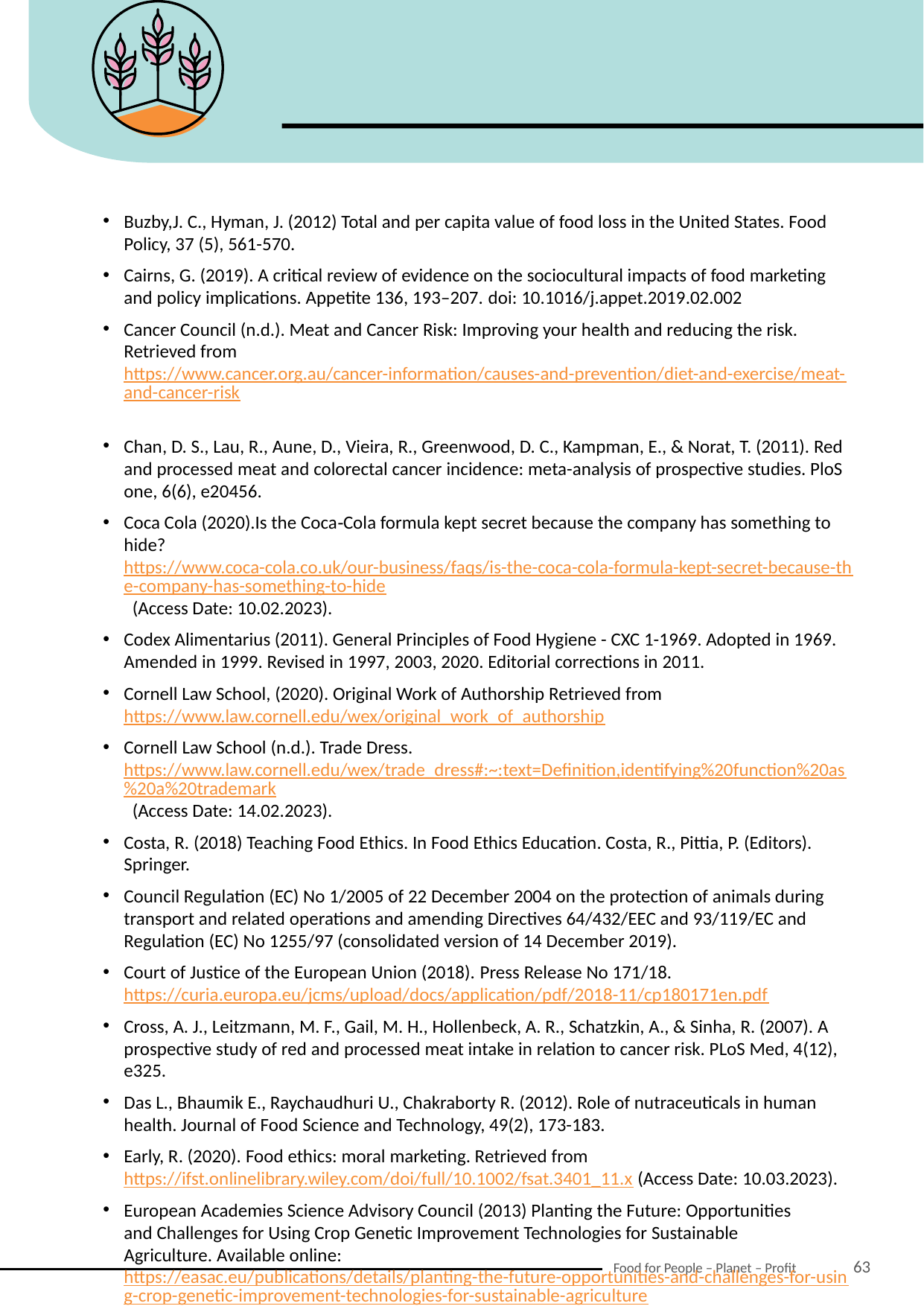

Buzby,J. C., Hyman, J. (2012) Total and per capita value of food loss in the United States. Food Policy, 37 (5), 561-570.
Cairns, G. (2019). A critical review of evidence on the sociocultural impacts of food marketing and policy implications. Appetite 136, 193–207. doi: 10.1016/j.appet.2019.02.002
Cancer Council (n.d.). Meat and Cancer Risk: Improving your health and reducing the risk. Retrieved from https://www.cancer.org.au/cancer-information/causes-and-prevention/diet-and-exercise/meat-and-cancer-risk
Chan, D. S., Lau, R., Aune, D., Vieira, R., Greenwood, D. C., Kampman, E., & Norat, T. (2011). Red and processed meat and colorectal cancer incidence: meta-analysis of prospective studies. PloS one, 6(6), e20456.
Coca Cola (2020).Is the Coca‑Cola formula kept secret because the company has something to hide? https://www.coca-cola.co.uk/our-business/faqs/is-the-coca-cola-formula-kept-secret-because-the-company-has-something-to-hide  (Access Date: 10.02.2023).
Codex Alimentarius (2011). General Principles of Food Hygiene - CXC 1-1969. Adopted in 1969. Amended in 1999. Revised in 1997, 2003, 2020. Editorial corrections in 2011.
Cornell Law School, (2020). Original Work of Authorship Retrieved from https://www.law.cornell.edu/wex/original_work_of_authorship
Cornell Law School (n.d.). Trade Dress. https://www.law.cornell.edu/wex/trade_dress#:~:text=Definition,identifying%20function%20as%20a%20trademark  (Access Date: 14.02.2023).
Costa, R. (2018) Teaching Food Ethics. In Food Ethics Education. Costa, R., Pittia, P. (Editors). Springer.
Council Regulation (EC) No 1/2005 of 22 December 2004 on the protection of animals during transport and related operations and amending Directives 64/432/EEC and 93/119/EC and Regulation (EC) No 1255/97 (consolidated version of 14 December 2019).
Court of Justice of the European Union (2018). Press Release No 171/18. https://curia.europa.eu/jcms/upload/docs/application/pdf/2018-11/cp180171en.pdf
Cross, A. J., Leitzmann, M. F., Gail, M. H., Hollenbeck, A. R., Schatzkin, A., & Sinha, R. (2007). A prospective study of red and processed meat intake in relation to cancer risk. PLoS Med, 4(12), e325.
Das L., Bhaumik E., Raychaudhuri U., Chakraborty R. (2012). Role of nutraceuticals in human health. Journal of Food Science and Technology, 49(2), 173-183.
Early, R. (2020). Food ethics: moral marketing. Retrieved from https://ifst.onlinelibrary.wiley.com/doi/full/10.1002/fsat.3401_11.x (Access Date: 10.03.2023).
European Academies Science Advisory Council (2013) Planting the Future: Opportunities and Challenges for Using Crop Genetic Improvement Technologies for Sustainable Agriculture. Available online: https://easac.eu/publications/details/planting-the-future-opportunities-and-challenges-for-using-crop-genetic-improvement-technologies-for-sustainable-agriculture
63